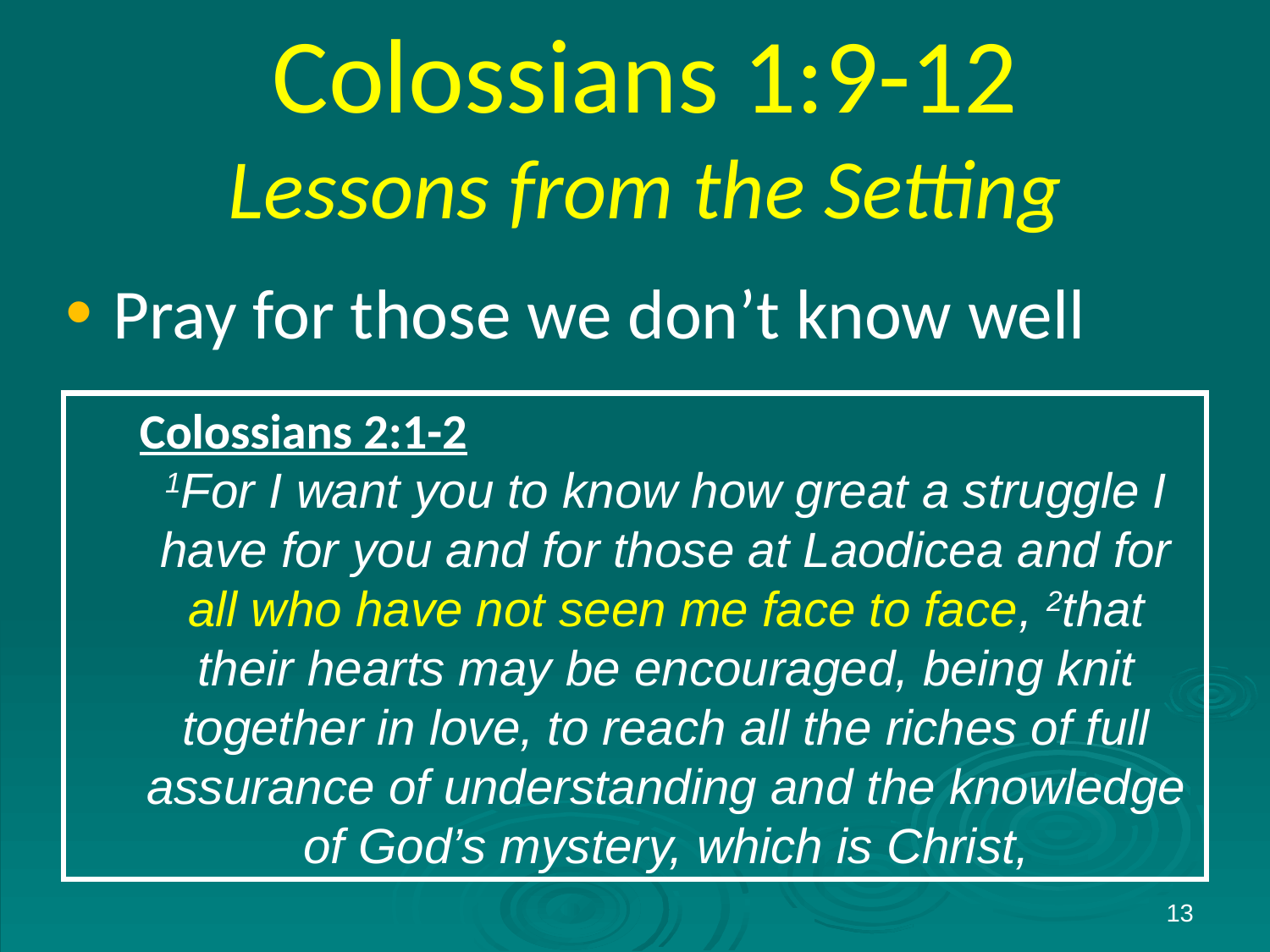

# Colossians 1:9-12 Lessons from the Setting
Pray for those we don’t know well

Colossians 2:1-2
1For I want you to know how great a struggle I have for you and for those at Laodicea and for all who have not seen me face to face, 2that their hearts may be encouraged, being knit together in love, to reach all the riches of full assurance of understanding and the knowledge of God’s mystery, which is Christ,
13